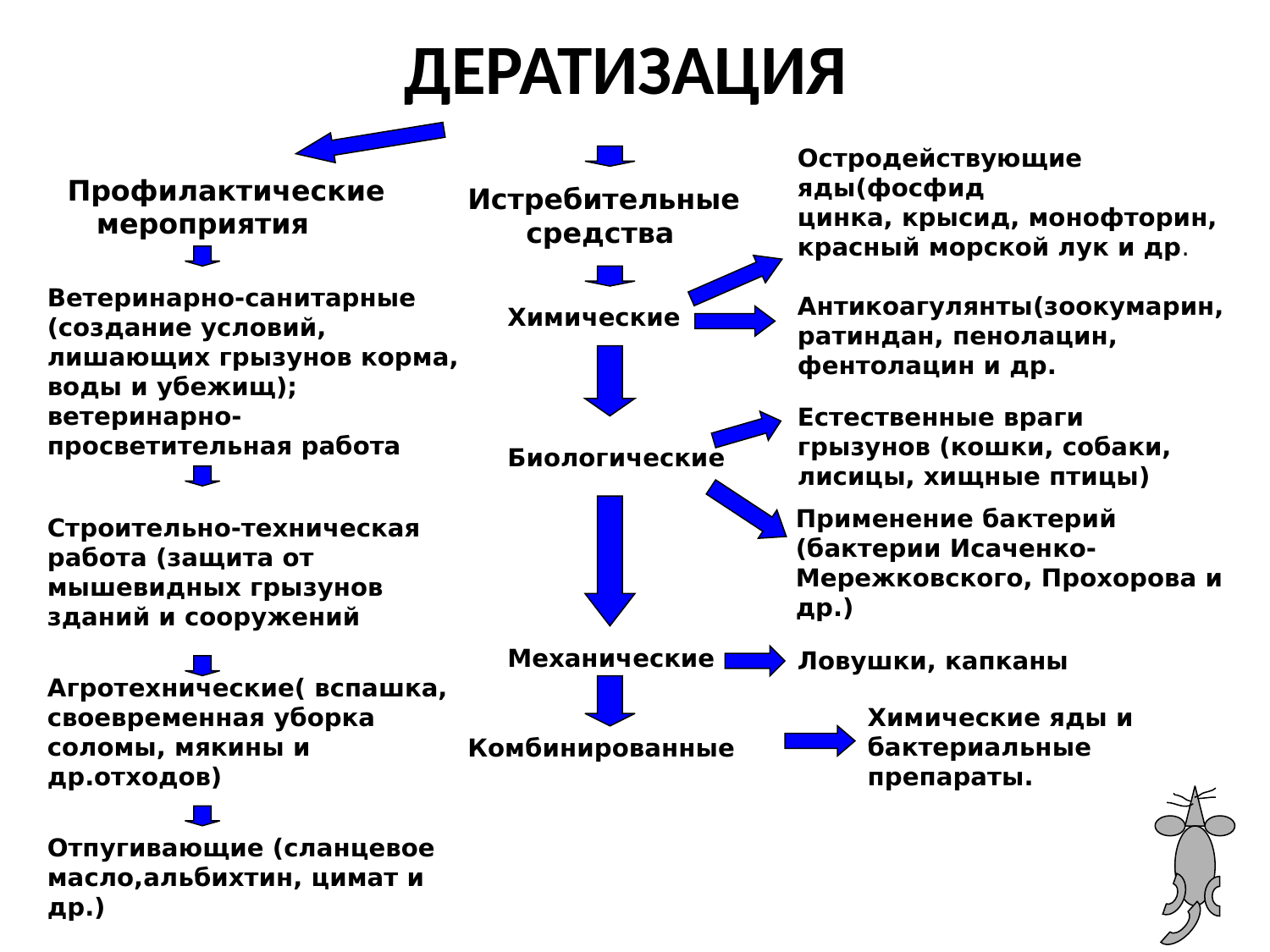

# ДЕРАТИЗАЦИЯ

Остродействующие яды(фосфид
цинка, крысид, монофторин,
красный морской лук и др.

Антикоагулянты(зоокумарин,
ратиндан, пенолацин, фентолацин и др.
Профилактические
   мероприятия
Истребительные
      средства

Ветеринарно-санитарные
(создание условий,
лишающих грызунов корма,
воды и убежищ); ветеринарно-
просветительная работа
Химические

Естественные враги
грызунов (кошки, собаки, лисицы, хищные птицы)

Биологические

Применение бактерий (бактерии Исаченко-Мережковского, Прохорова и др.)
Строительно-техническая работа (защита от мышевидных грызунов зданий и сооружений

Механические
Ловушки, капканы

Агротехнические( вспашка, своевременная уборка соломы, мякины и др.отходов)

Химические яды и бактериальные препараты.
Комбинированные

Отпугивающие (сланцевое масло,альбихтин, цимат и др.)